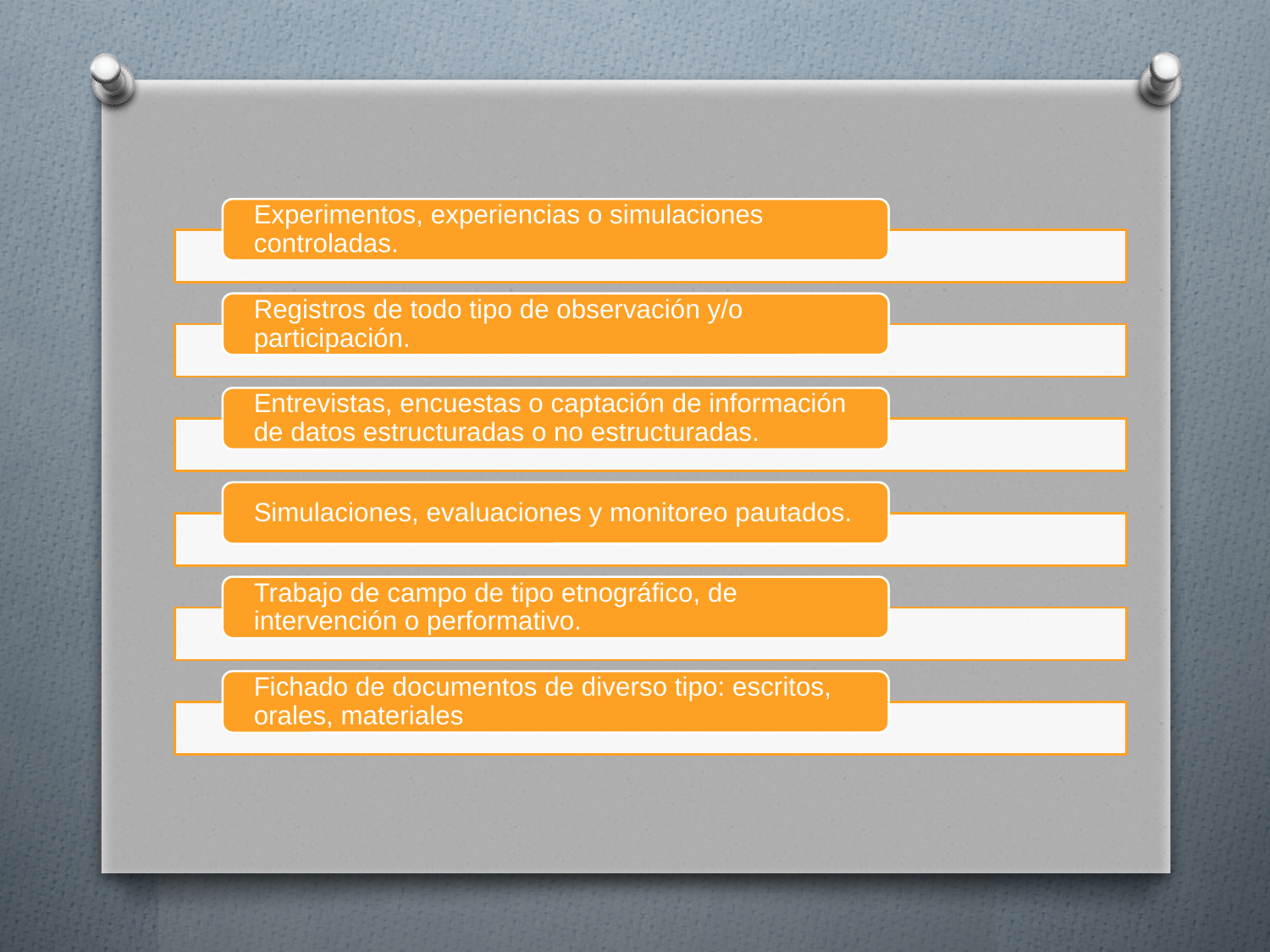

Experimentos, experiencias o simulaciones controladas.
Registros de todo tipo de observación y/o participación.
Entrevistas, encuestas o captación de información de datos estructuradas o no estructuradas.
Simulaciones, evaluaciones y monitoreo pautados.
Trabajo de campo de tipo etnográfico, de intervención o performativo.
Fichado de documentos de diverso tipo: escritos, orales, materiales